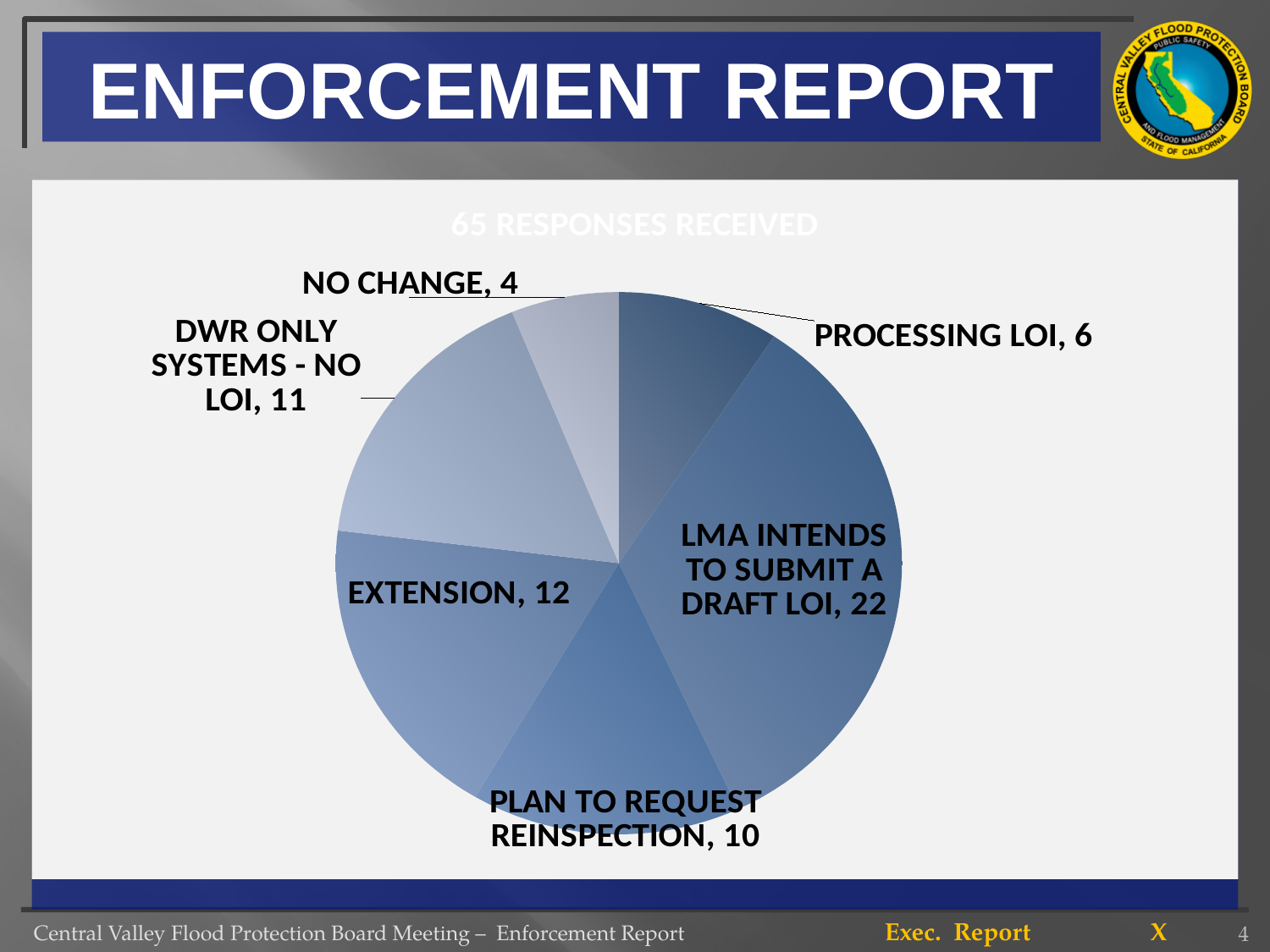

# ENFORCEMENT REPORT

### Chart: 65 RESPONSES RECEIVED

| Category |  |
|---|---|
| PROCESSING LOI | 6.0 |
| LMA INTENDS TO SUBMIT A DRAFT LOI | 22.0 |
| PLAN TO REQUEST REINSPECTION | 10.0 |
| EXTENSION | 12.0 |
| DWR ONLY SYSTEMS - NO LOI | 11.0 |
| NO CHANGE | 4.0 |
4